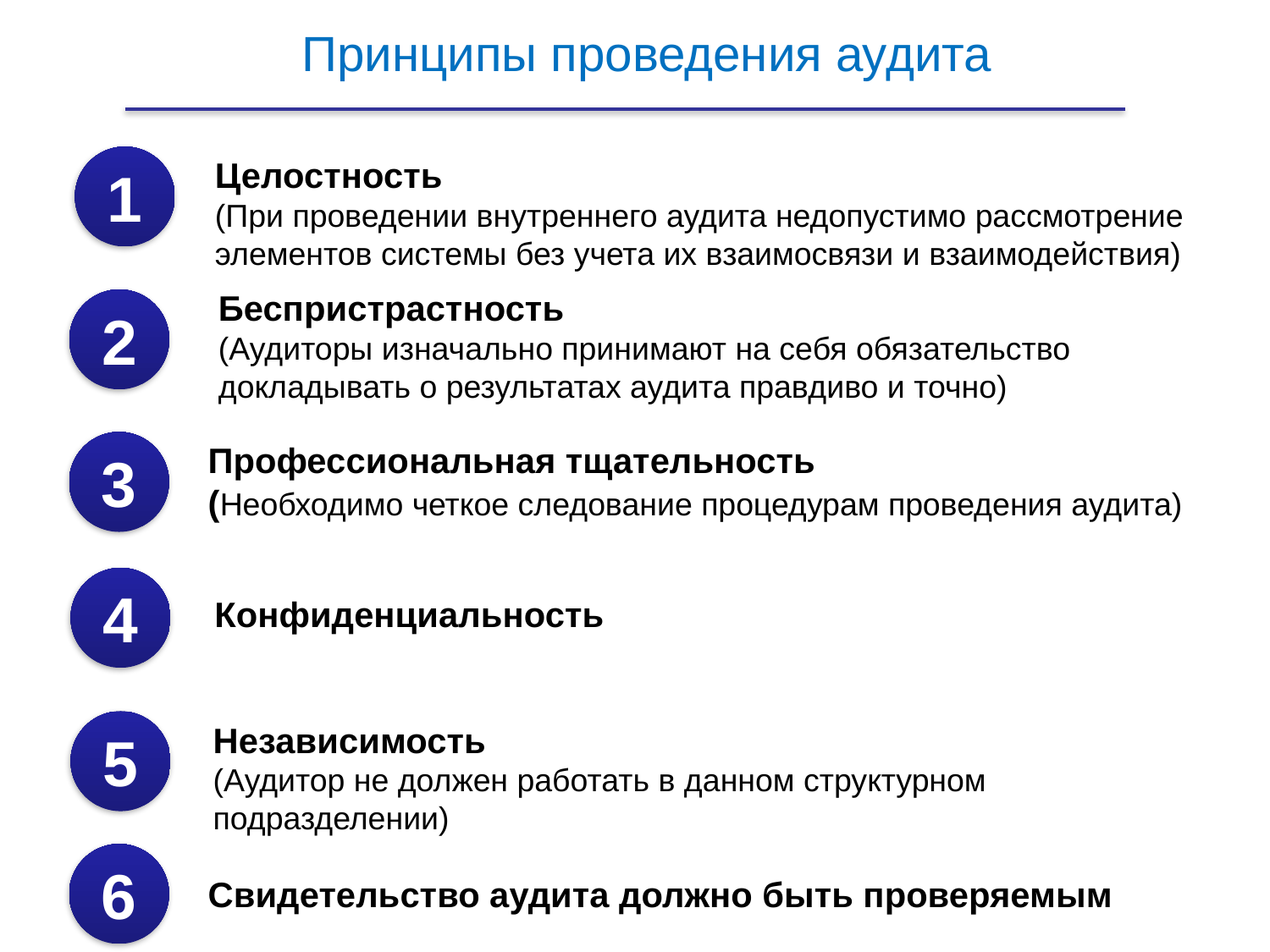

Принципы проведения аудита
Целостность
(При проведении внутреннего аудита недопустимо рассмотрение элементов системы без учета их взаимосвязи и взаимодействия)
1
Беспристрастность
(Аудиторы изначально принимают на себя обязательство докладывать о результатах аудита правдиво и точно)
2
3
Профессиональная тщательность
(Необходимо четкое следование процедурам проведения аудита)
4
Конфиденциальность
5
Независимость
(Аудитор не должен работать в данном структурном подразделении)
6
Свидетельство аудита должно быть проверяемым